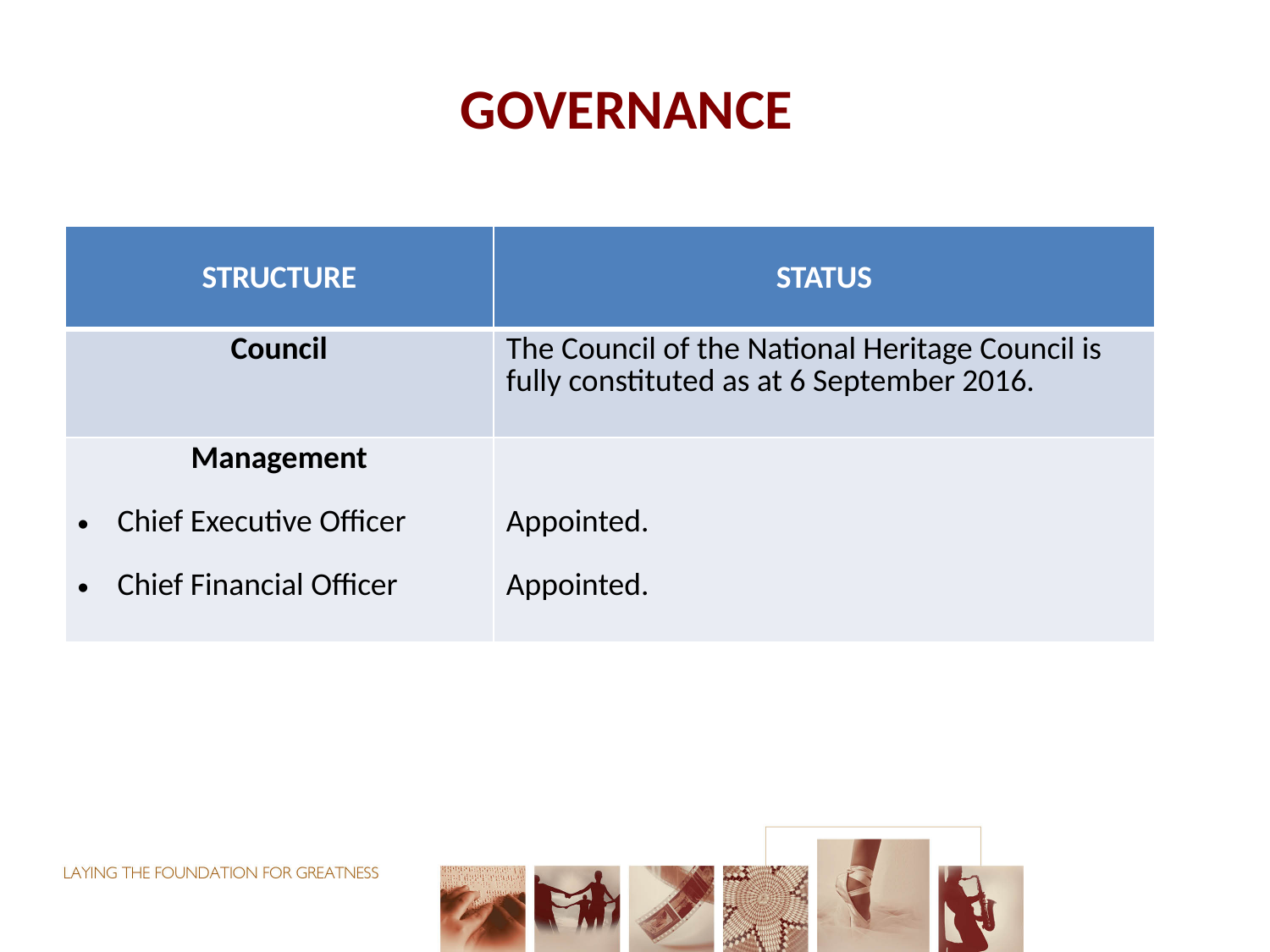

# GOVERNANCE
| STRUCTURE | STATUS |
| --- | --- |
| Council | The Council of the National Heritage Council is fully constituted as at 6 September 2016. |
| Management Chief Executive Officer Chief Financial Officer | Appointed. Appointed. |